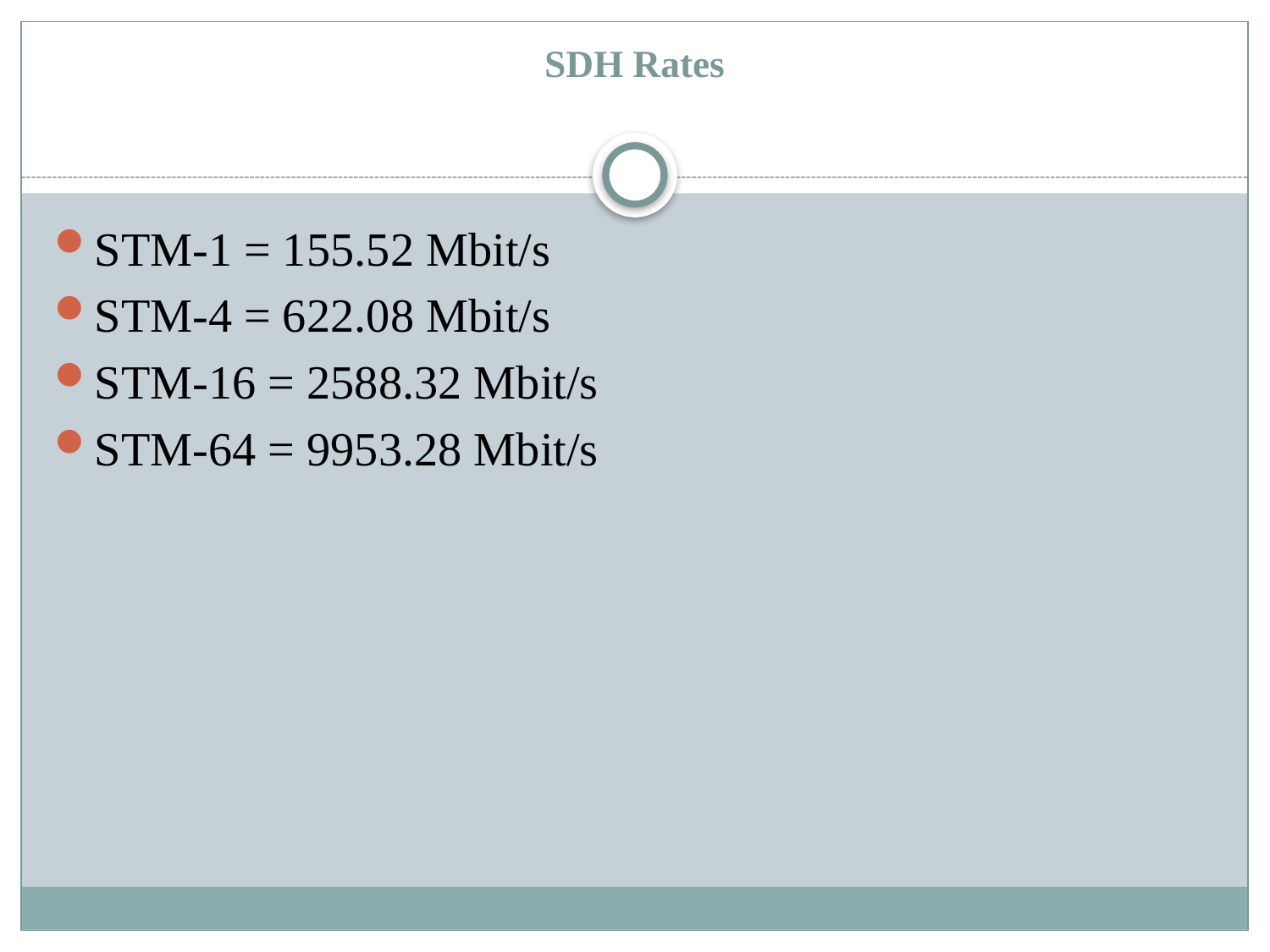

# SDH Rates
STM-1 = 155.52 Mbit/s
STM-4 = 622.08 Mbit/s
STM-16 = 2588.32 Mbit/s
STM-64 = 9953.28 Mbit/s